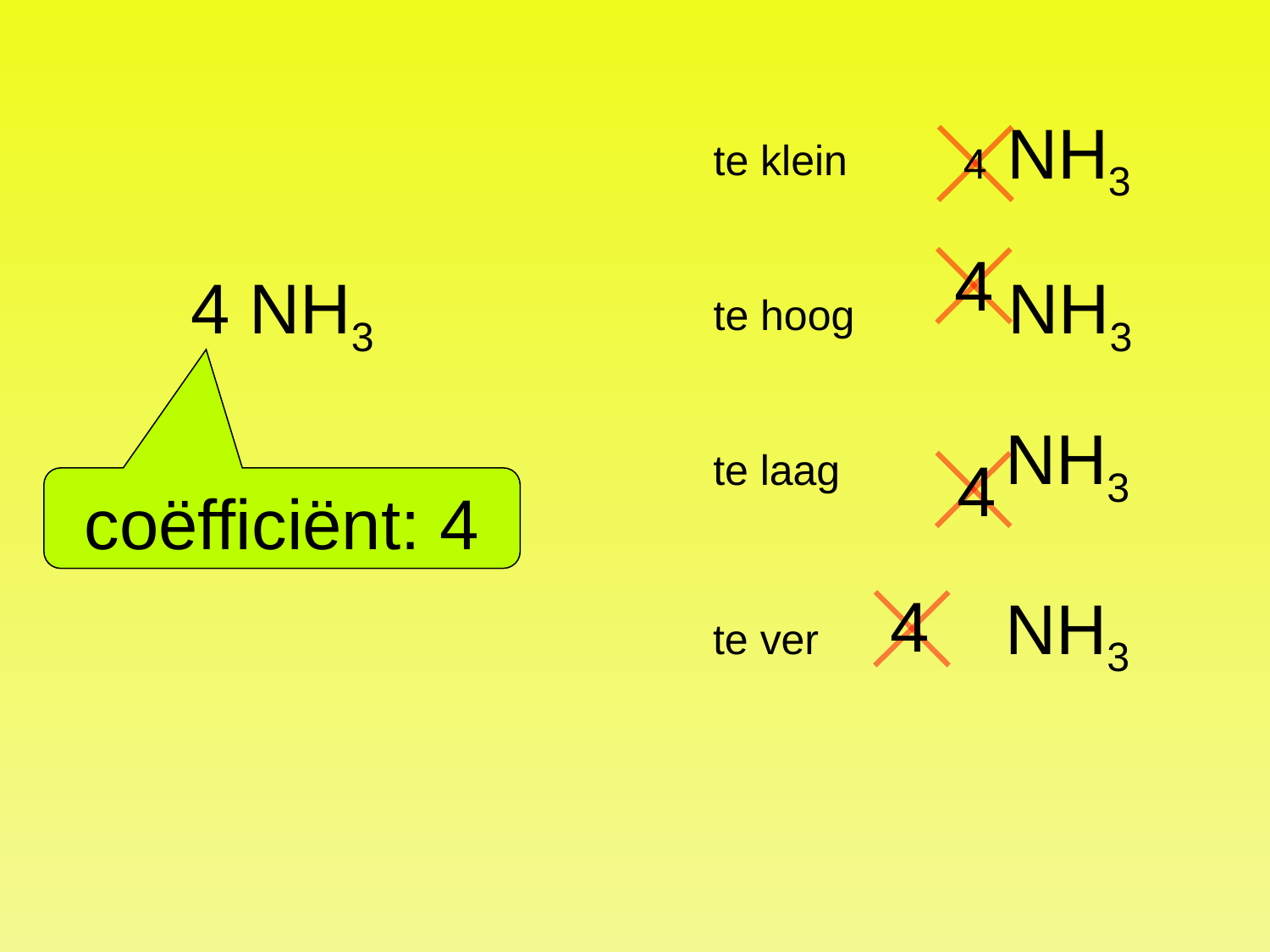

4 NH3

te klein

4
4
   NH3
   NH3
te hoog
   NH3
te laag

4
coëfficiënt: 4
4

   NH3
te ver